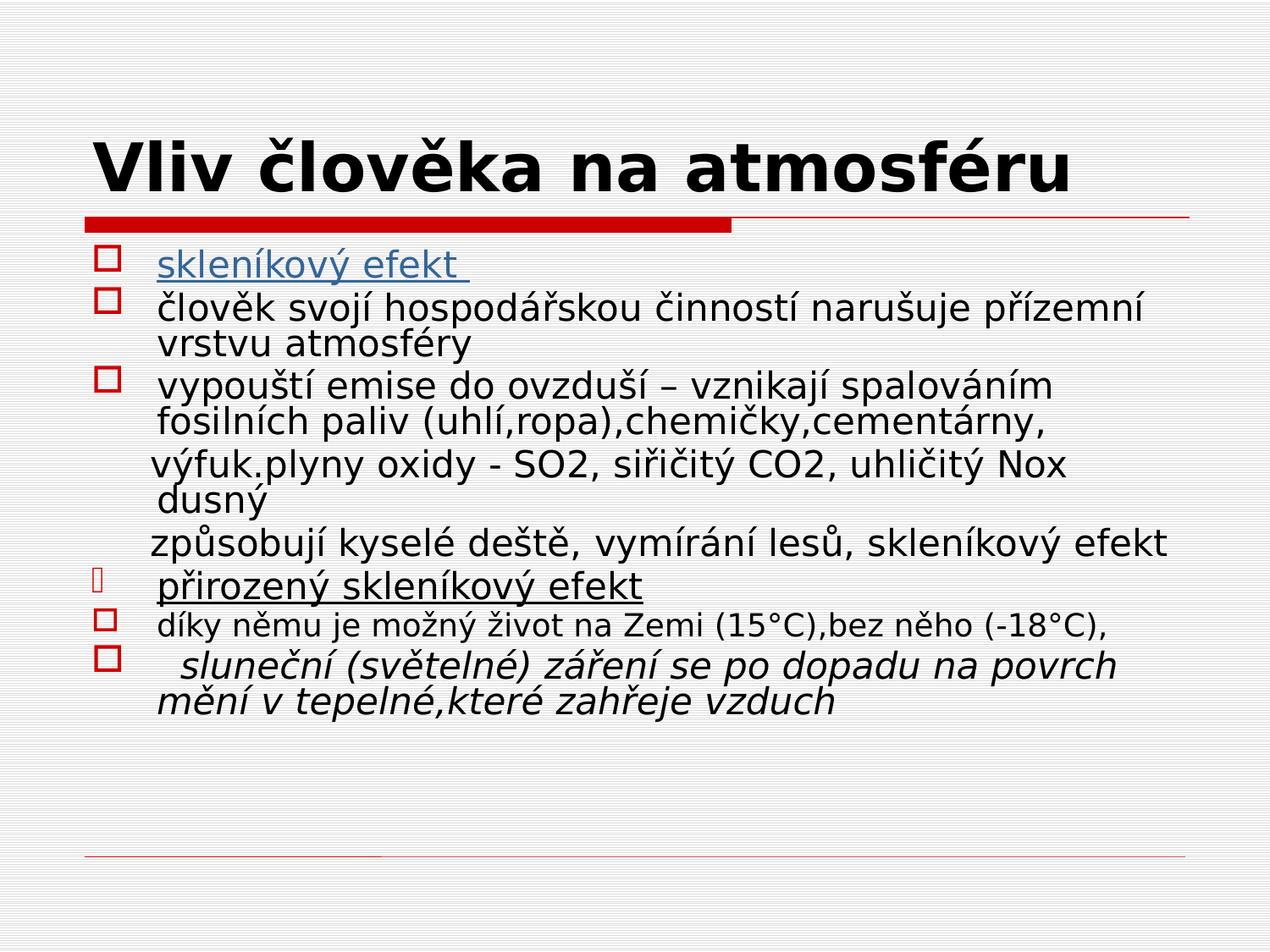

# Vliv člověka na atmosféru
skleníkový efekt
člověk svojí hospodářskou činností narušuje přízemní vrstvu atmosféry
vypouští emise do ovzduší – vznikají spalováním fosilních paliv (uhlí,ropa),chemičky,cementárny,
     výfuk.plyny oxidy - SO2, siřičitý CO2, uhličitý Nox dusný
     způsobují kyselé deště, vymírání lesů, skleníkový efekt
přirozený skleníkový efekt
díky němu je možný život na Zemi (15°C),bez něho (-18°C),
  sluneční (světelné) záření se po dopadu na povrch mění v tepelné,které zahřeje vzduch